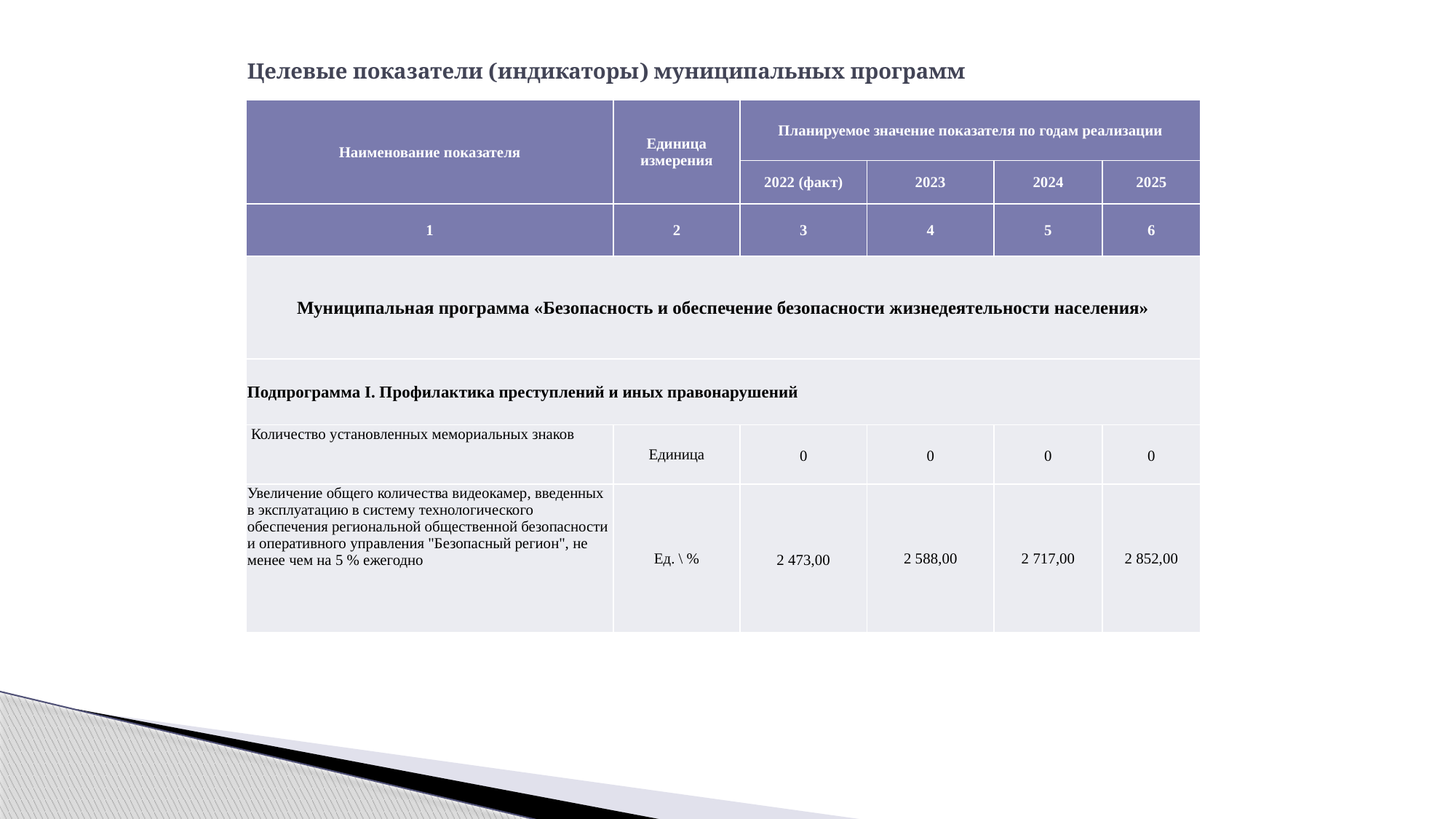

# Целевые показатели (индикаторы) муниципальных программ
| Наименование показателя | Единица измерения | Планируемое значение показателя по годам реализации |  |  |  |
| --- | --- | --- | --- | --- | --- |
|  |  | 2022 (факт) | 2023 | 2024 | 2025 |
| 1 | 2 | 3 | 4 | 5 | 6 |
| Муниципальная программа «Безопасность и обеспечение безопасности жизнедеятельности населения» |  |  |  |  |  |
| Подпрограмма I. Профилактика преступлений и иных правонарушений |  |  |  |  |  |
| Количество установленных мемориальных знаков | Единица | 0 | 0 | 0 | 0 |
| Увеличение общего количества видеокамер, введенных в эксплуатацию в систему технологического обеспечения региональной общественной безопасности и оперативного управления "Безопасный регион", не менее чем на 5 % ежегодно | Ед. \ % | 2 473,00 | 2 588,00 | 2 717,00 | 2 852,00 |